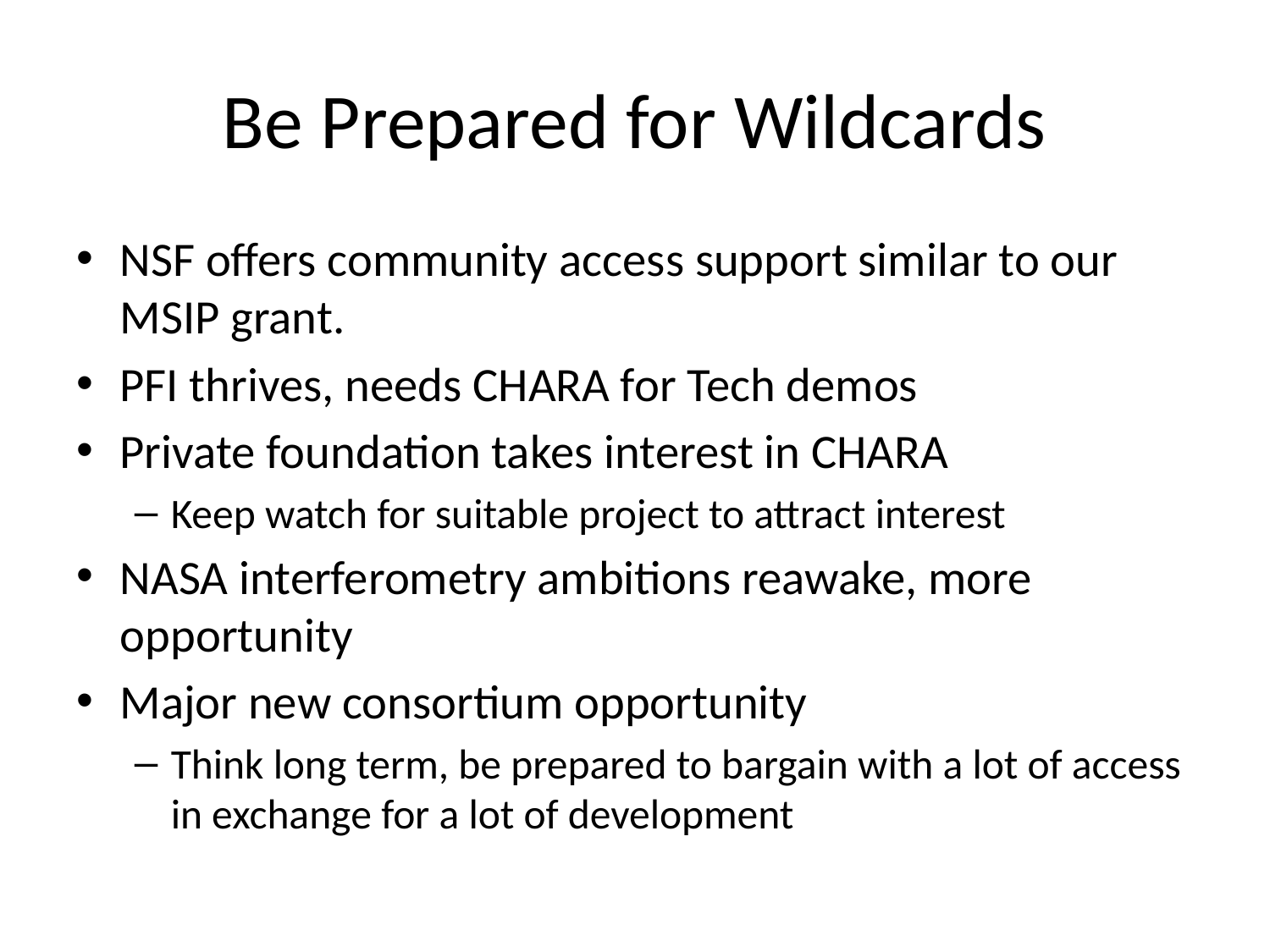

# Be Prepared for Wildcards
NSF offers community access support similar to our MSIP grant.
PFI thrives, needs CHARA for Tech demos
Private foundation takes interest in CHARA
Keep watch for suitable project to attract interest
NASA interferometry ambitions reawake, more opportunity
Major new consortium opportunity
Think long term, be prepared to bargain with a lot of access in exchange for a lot of development